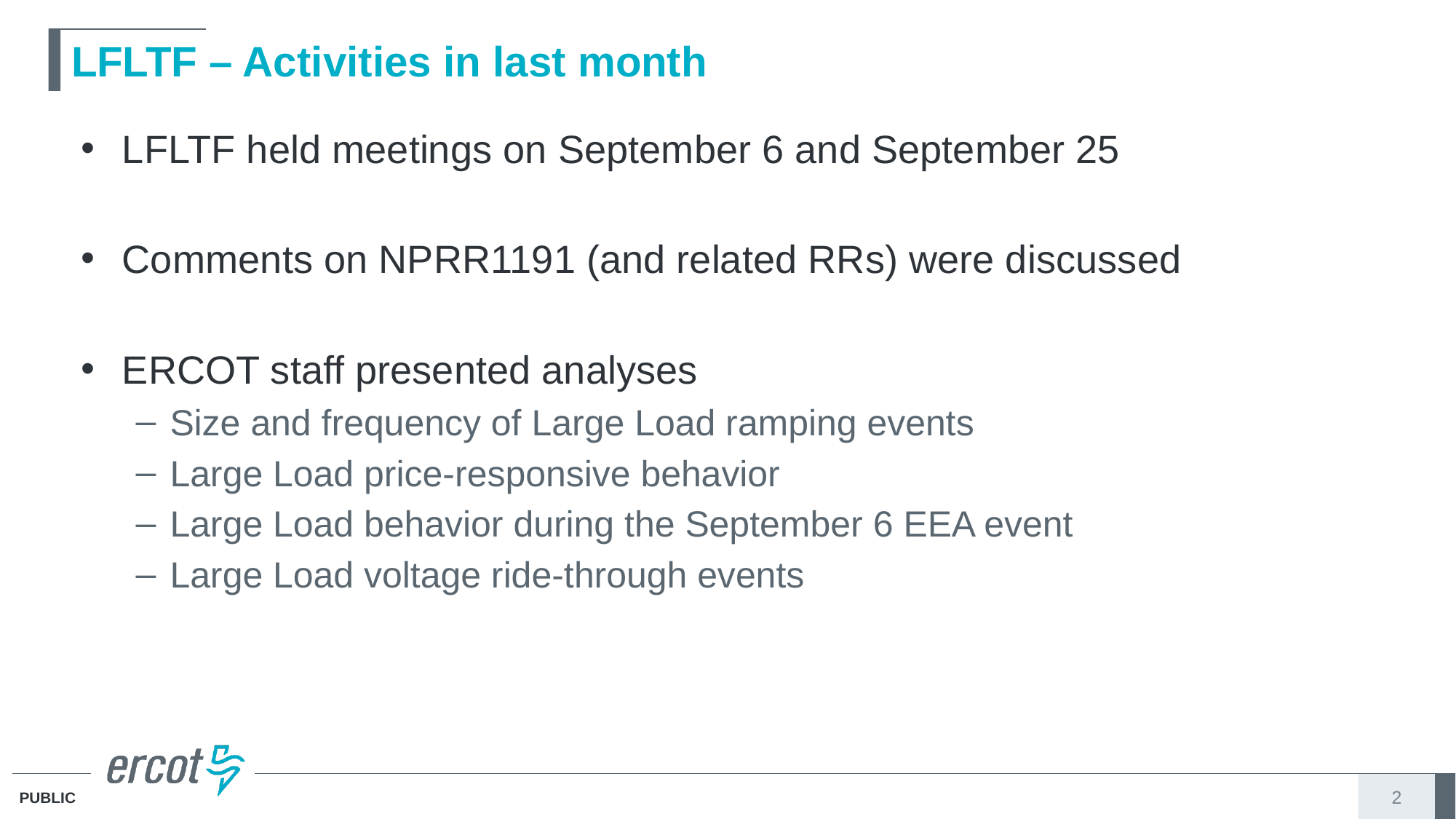

# LFLTF – Activities in last month
LFLTF held meetings on September 6 and September 25

Comments on NPRR1191 (and related RRs) were discussed

ERCOT staff presented analyses
Size and frequency of Large Load ramping events
Large Load price-responsive behavior
Large Load behavior during the September 6 EEA event
Large Load voltage ride-through events

2